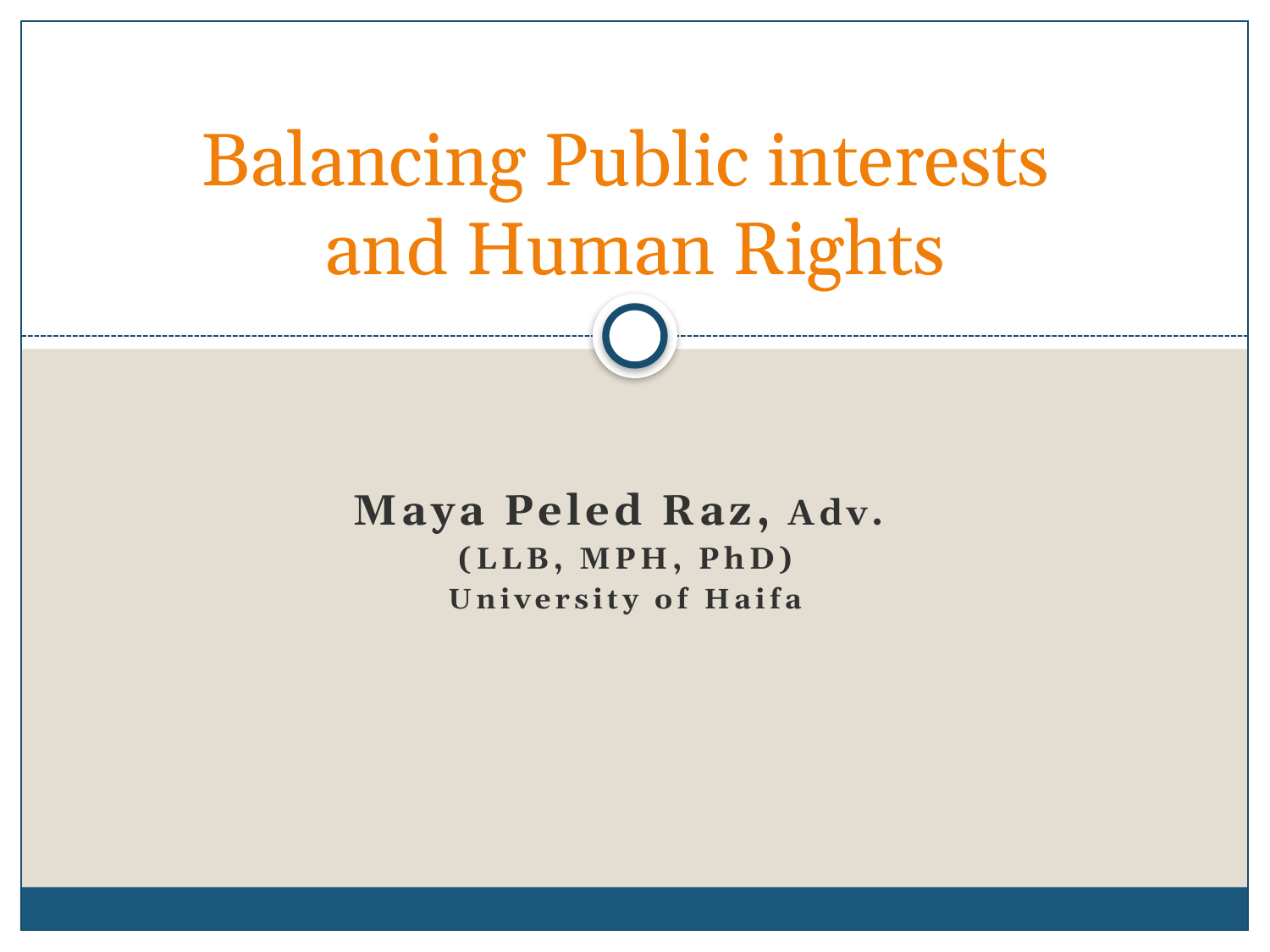

# Balancing Public interests and Human Rights
Maya Peled Raz, Adv.
(LLB, MPH, PhD)
University of Haifa